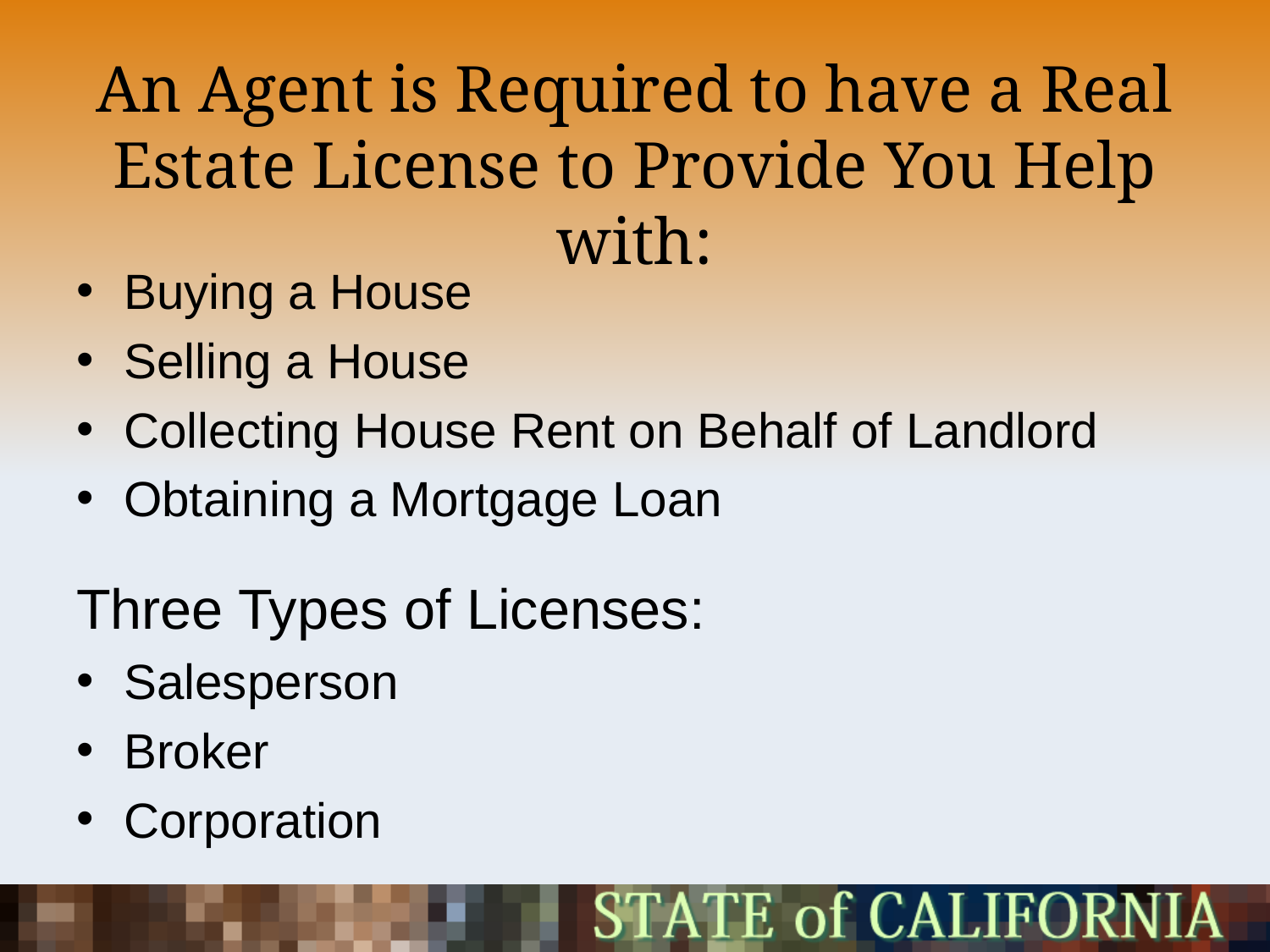

# An Agent is Required to have a Real Estate License to Provide You Help with:
Buying a House
Selling a House
Collecting House Rent on Behalf of Landlord
Obtaining a Mortgage Loan

Three Types of Licenses:
Salesperson
Broker
Corporation